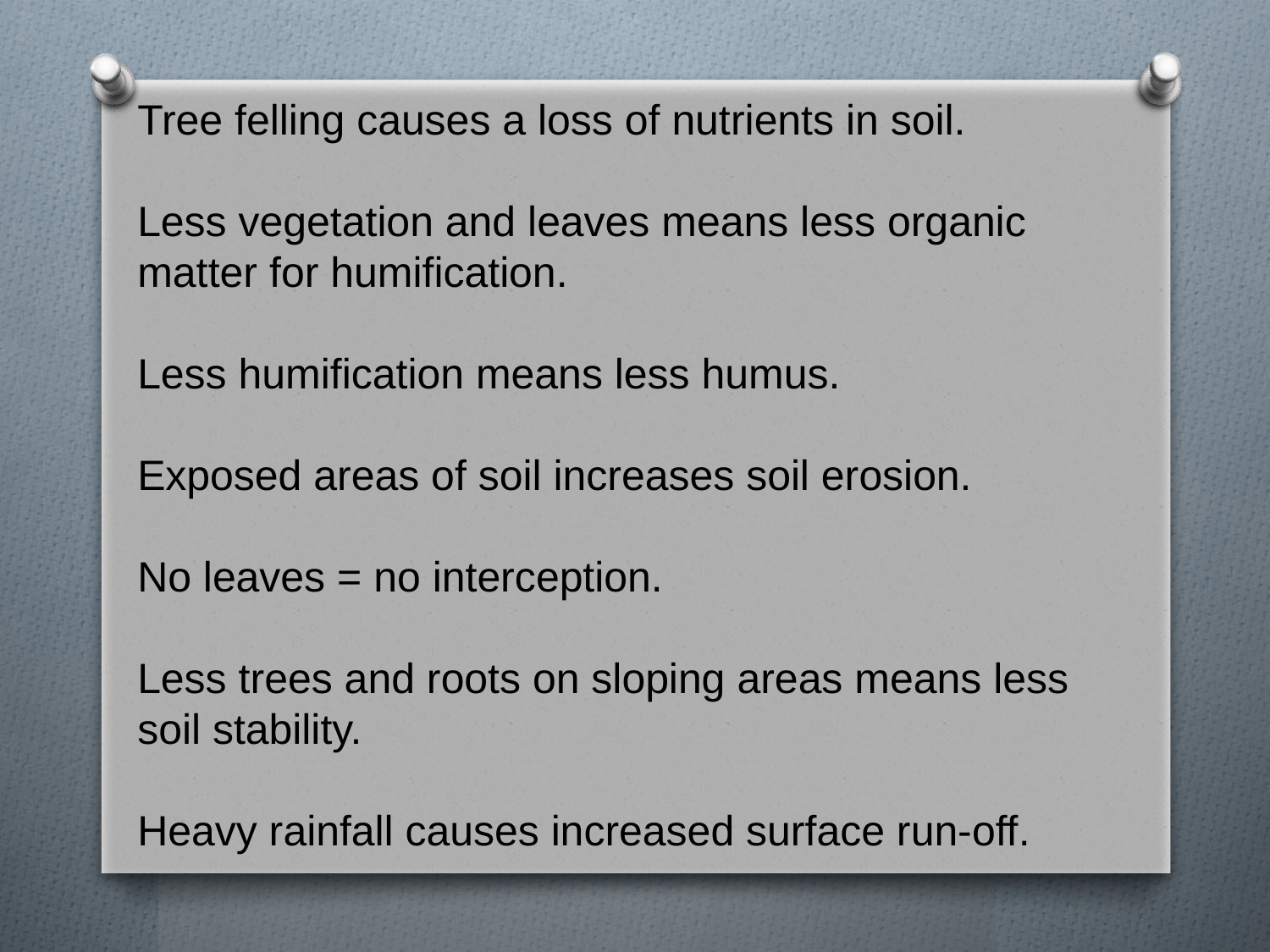

Tree felling causes a loss of nutrients in soil.

Less vegetation and leaves means less organic matter for humification.

Less humification means less humus.

Exposed areas of soil increases soil erosion.

No leaves = no interception.

Less trees and roots on sloping areas means less soil stability.

Heavy rainfall causes increased surface run-off.